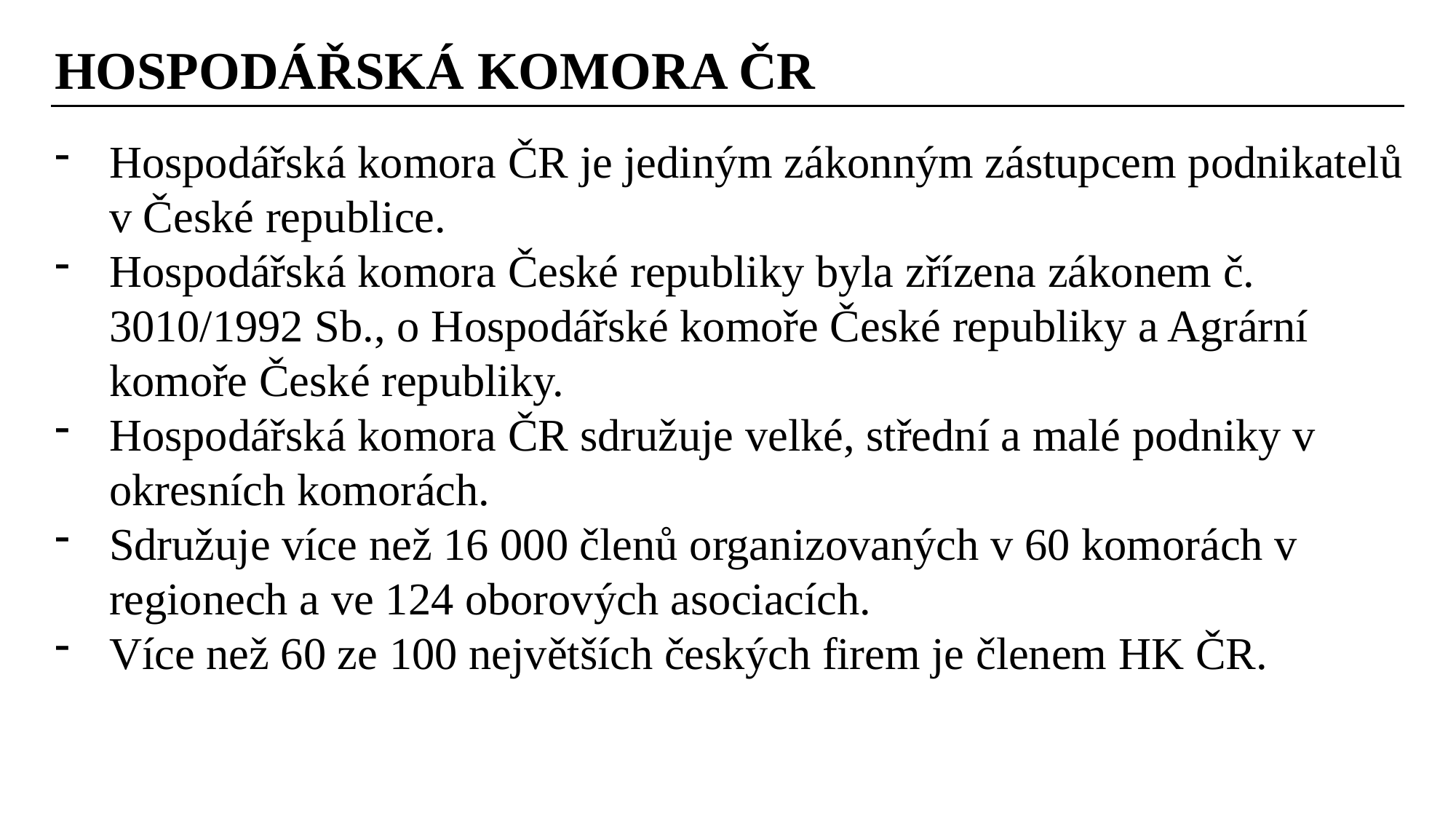

HOSPODÁŘSKÁ KOMORA ČR
Hospodářská komora ČR je jediným zákonným zástupcem podnikatelů v České republice.
Hospodářská komora České republiky byla zřízena zákonem č. 3010/1992 Sb., o Hospodářské komoře České republiky a Agrární komoře České republiky.
Hospodářská komora ČR sdružuje velké, střední a malé podniky v okresních komorách.
Sdružuje více než 16 000 členů organizovaných v 60 komorách v regionech a ve 124 oborových asociacích.
Více než 60 ze 100 největších českých firem je členem HK ČR.
Ing. Lenka Prachařová, Ph.D.